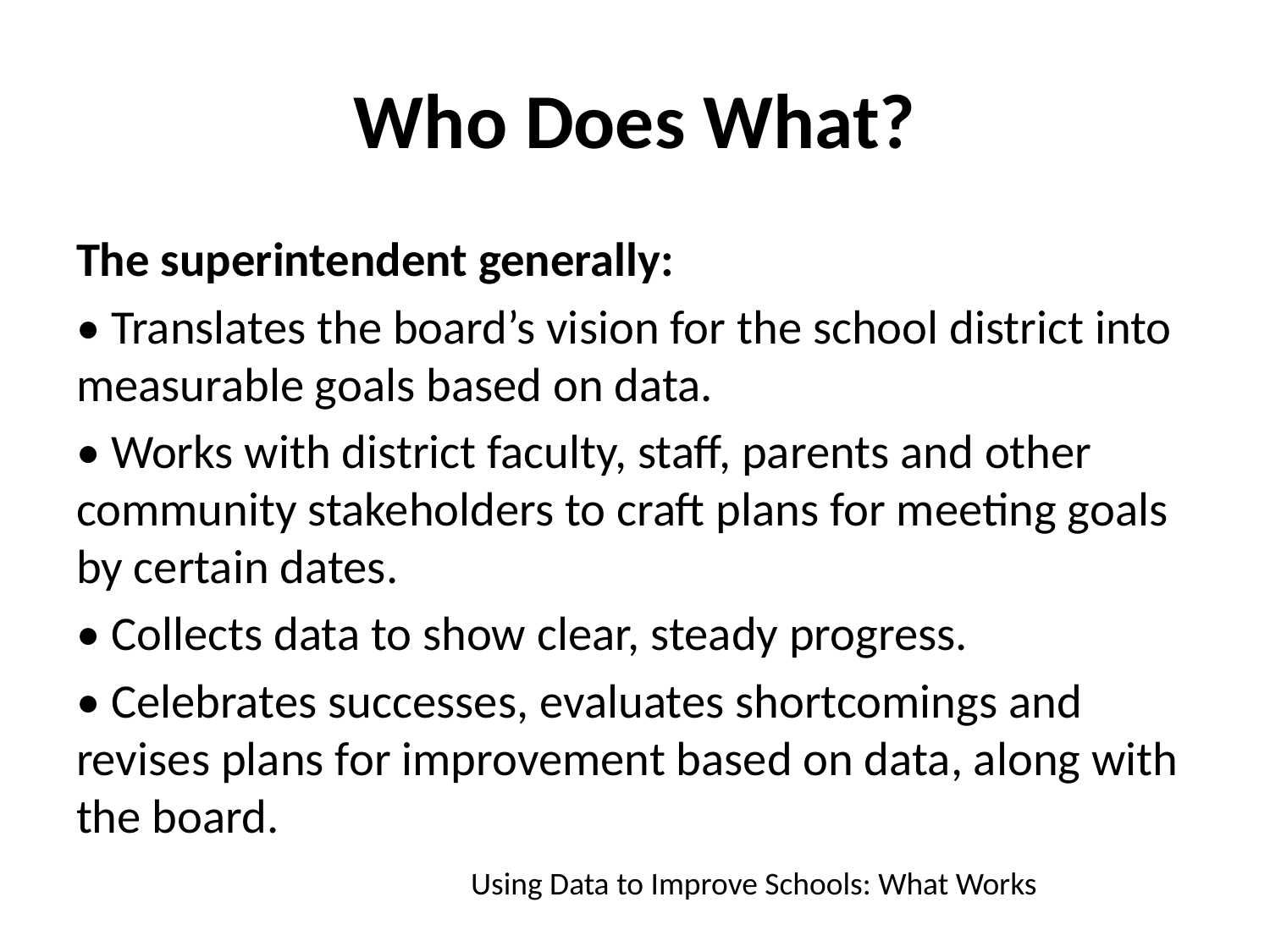

# Who Does What?
The superintendent generally:
• Translates the board’s vision for the school district into measurable goals based on data.
• Works with district faculty, staff, parents and other community stakeholders to craft plans for meeting goals by certain dates.
• Collects data to show clear, steady progress.
• Celebrates successes, evaluates shortcomings and revises plans for improvement based on data, along with the board.
Using Data to Improve Schools: What Works